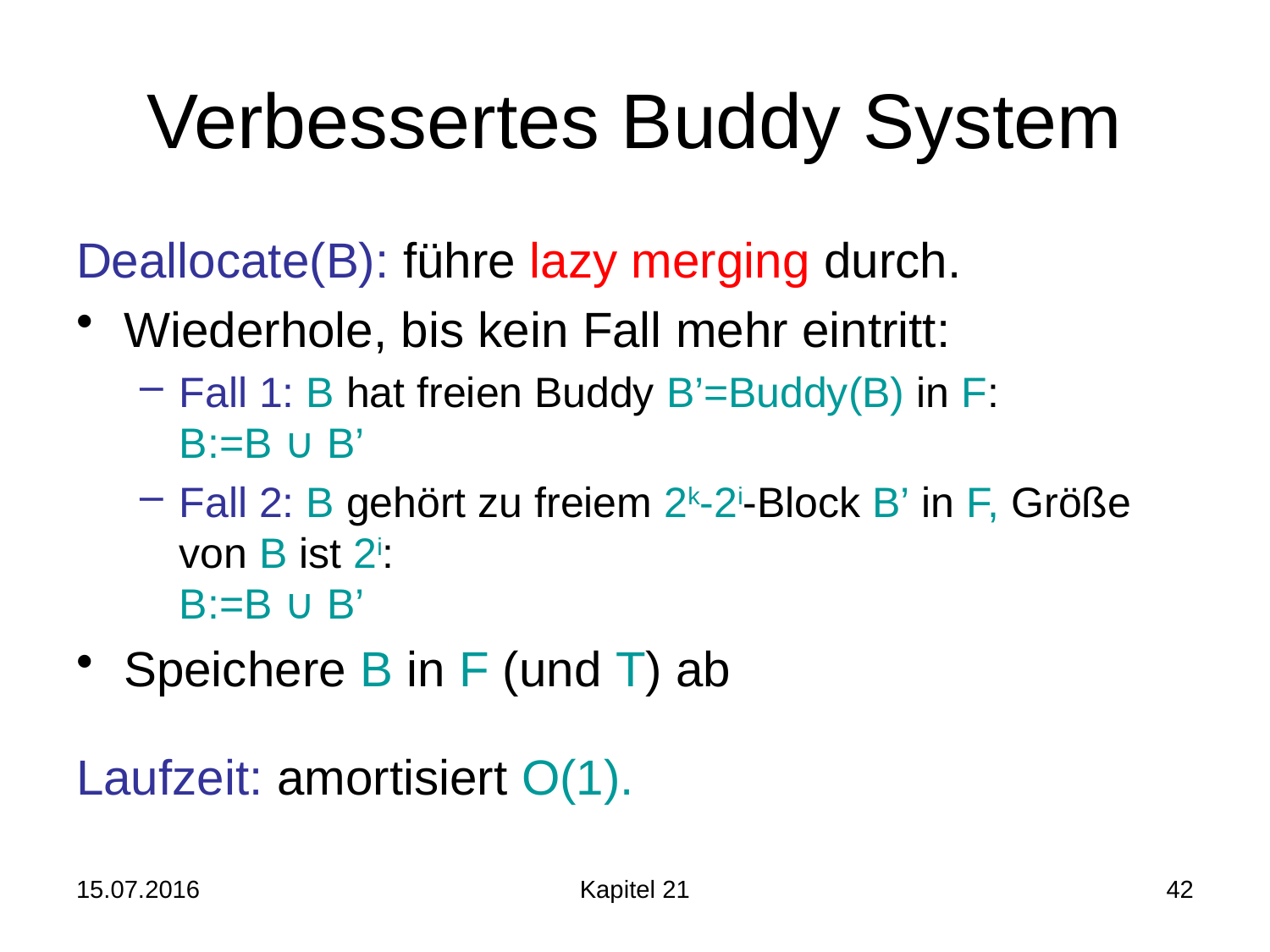

# Verbessertes Buddy System
Deallocate(B): führe lazy merging durch.
Wiederhole, bis kein Fall mehr eintritt:
Fall 1: B hat freien Buddy B’=Buddy(B) in F:
B:=B ∪ B’
Fall 2: B gehört zu freiem 2k-2i-Block B’ in F, Größe von B ist 2i:
B:=B ∪ B’
Speichere B in F (und T) ab

Laufzeit: amortisiert O(1).
15.07.2016
Kapitel 21
42